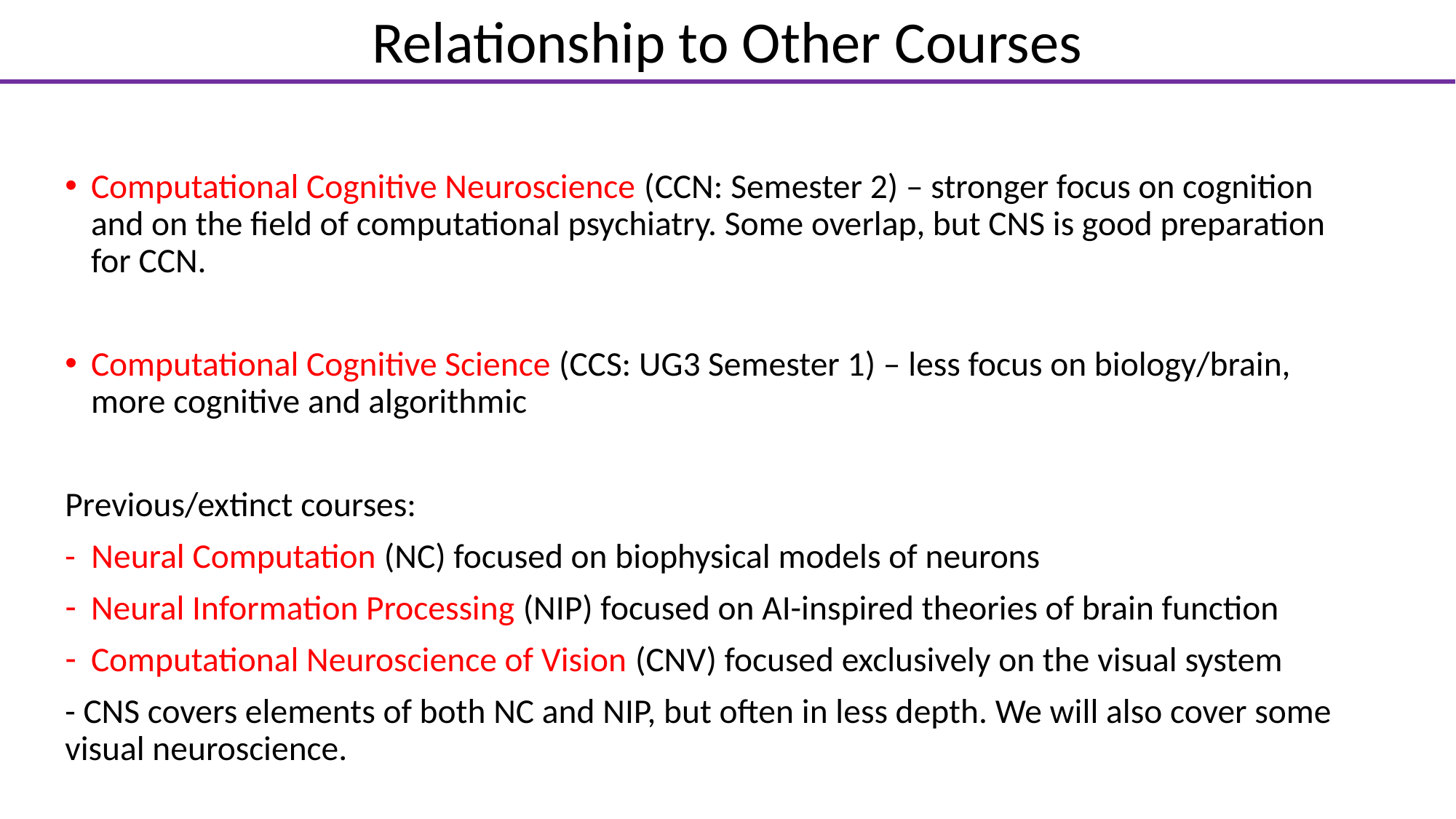

Relationship to Other Courses

Computational Cognitive Neuroscience (CCN: Semester 2) – stronger focus on cognition and on the field of computational psychiatry. Some overlap, but CNS is good preparation for CCN.

Computational Cognitive Science (CCS: UG3 Semester 1) – less focus on biology/brain, more cognitive and algorithmic

Previous/extinct courses:
-  Neural Computation (NC) focused on biophysical models of neurons
Neural Information Processing (NIP) focused on AI-inspired theories of brain function
Computational Neuroscience of Vision (CNV) focused exclusively on the visual system
- CNS covers elements of both NC and NIP, but often in less depth. We will also cover some visual neuroscience.